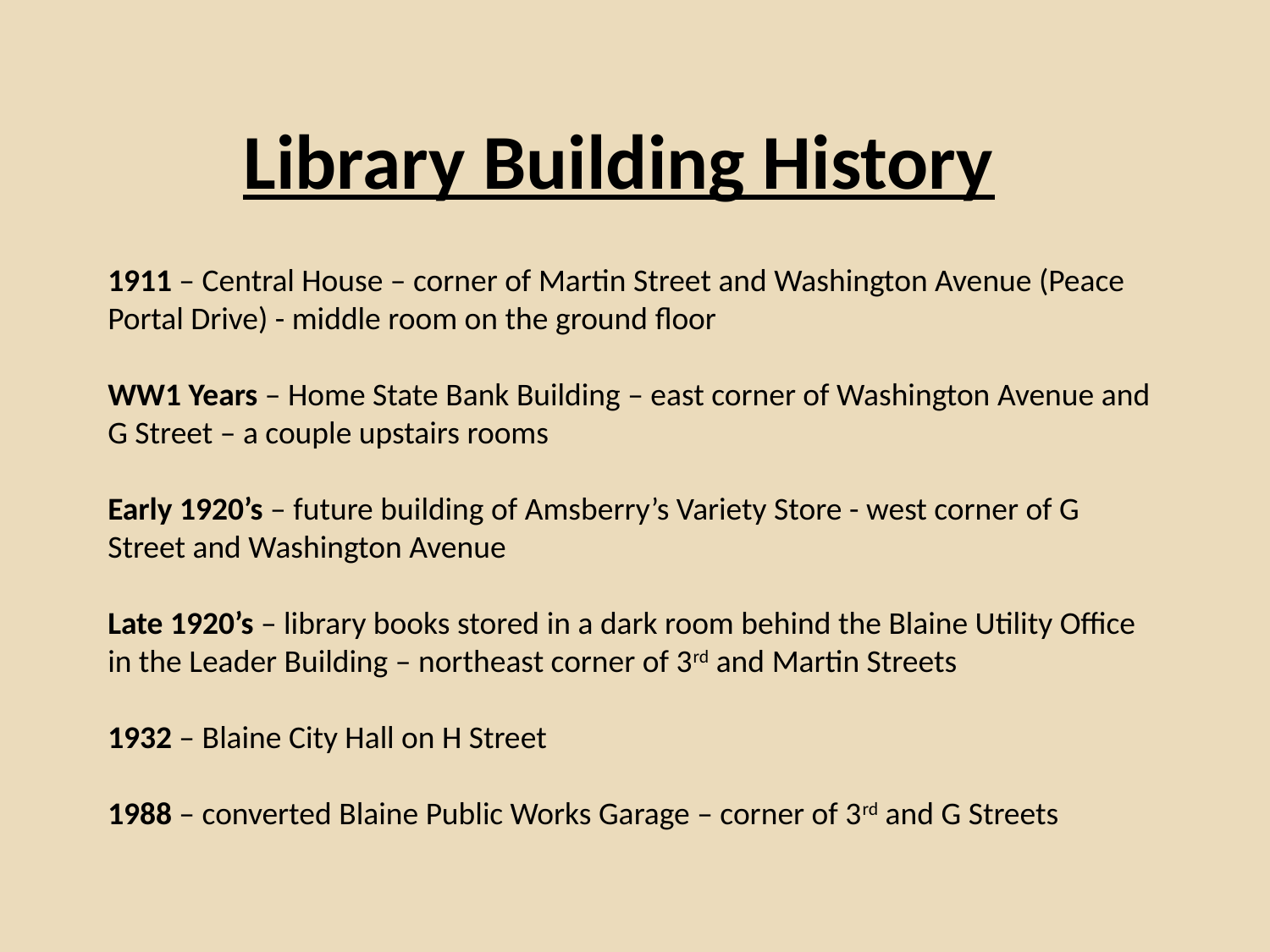

Library Building History
1911 – Central House – corner of Martin Street and Washington Avenue (Peace Portal Drive) - middle room on the ground floor

WW1 Years – Home State Bank Building – east corner of Washington Avenue and G Street – a couple upstairs rooms

Early 1920’s – future building of Amsberry’s Variety Store - west corner of G Street and Washington Avenue

Late 1920’s – library books stored in a dark room behind the Blaine Utility Office in the Leader Building – northeast corner of 3rd and Martin Streets

1932 – Blaine City Hall on H Street

1988 – converted Blaine Public Works Garage – corner of 3rd and G Streets